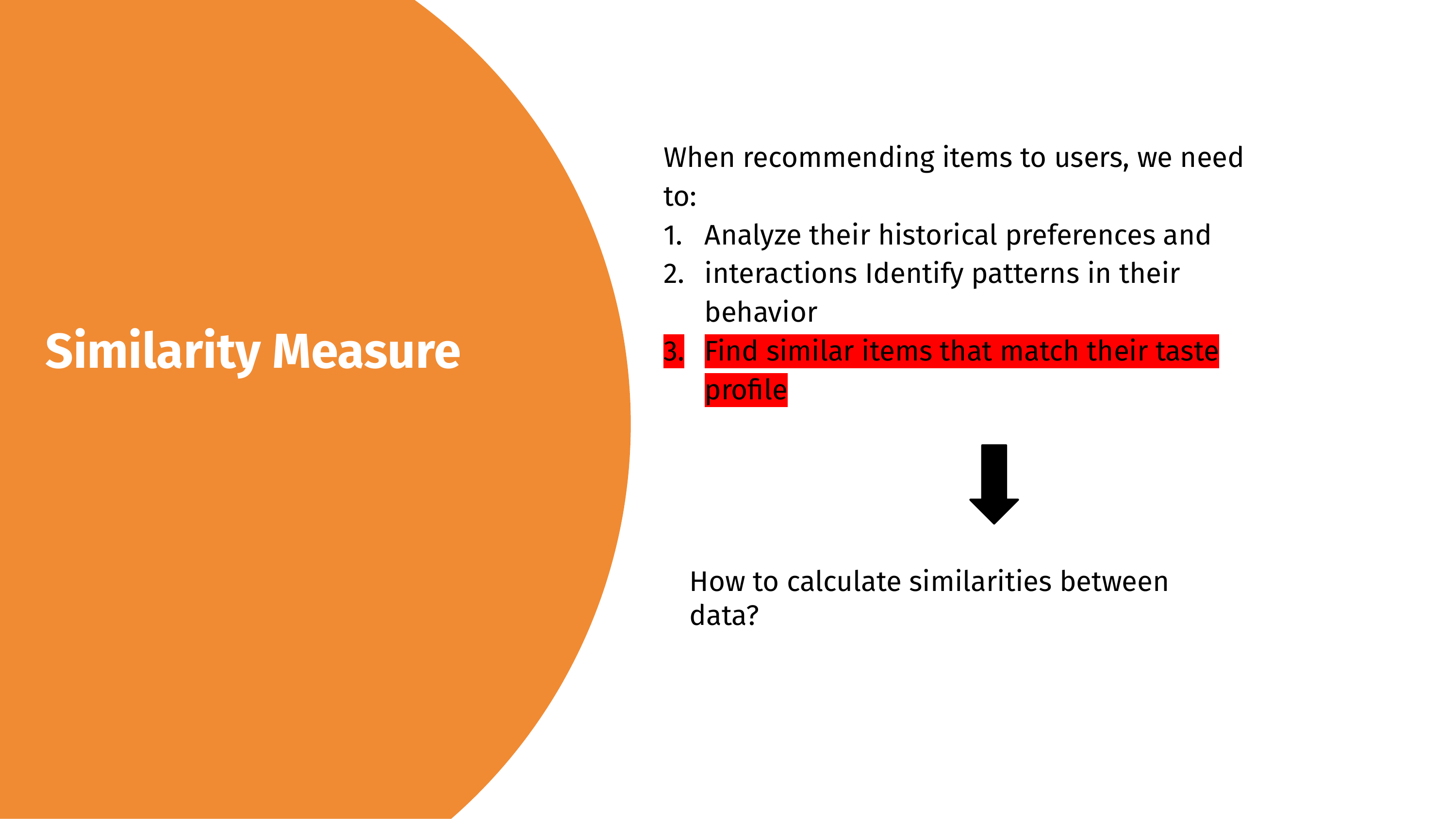

When recommending items to users, we need to:
Analyze their historical preferences and
interactions Identify patterns in their behavior
Find similar items that match their taste profile
Similarity Measure

How to calculate similarities between data?